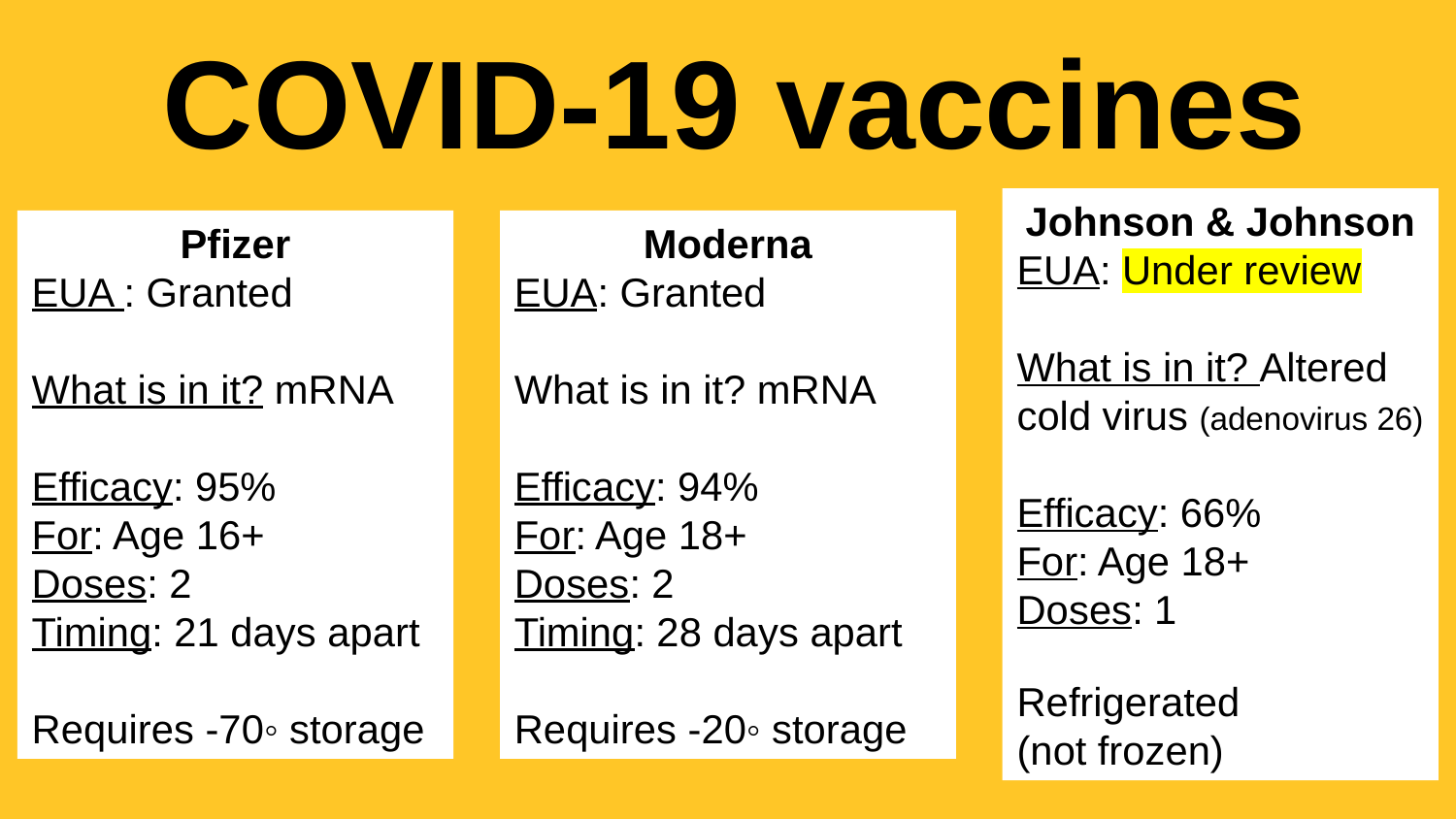

# COVID-19 vaccines
Johnson & Johnson
EUA: Under review

What is in it? Altered cold virus (adenovirus 26)

Efficacy: 66%
For: Age 18+
Doses: 1

Refrigerated
(not frozen)
Pfizer
EUA : Granted

What is in it? mRNA

Efficacy: 95%
For: Age 16+
Doses: 2
Timing: 21 days apart

Requires -70◦ storage
Moderna
EUA: Granted

What is in it? mRNA

Efficacy: 94%
For: Age 18+
Doses: 2
Timing: 28 days apart

Requires -20◦ storage